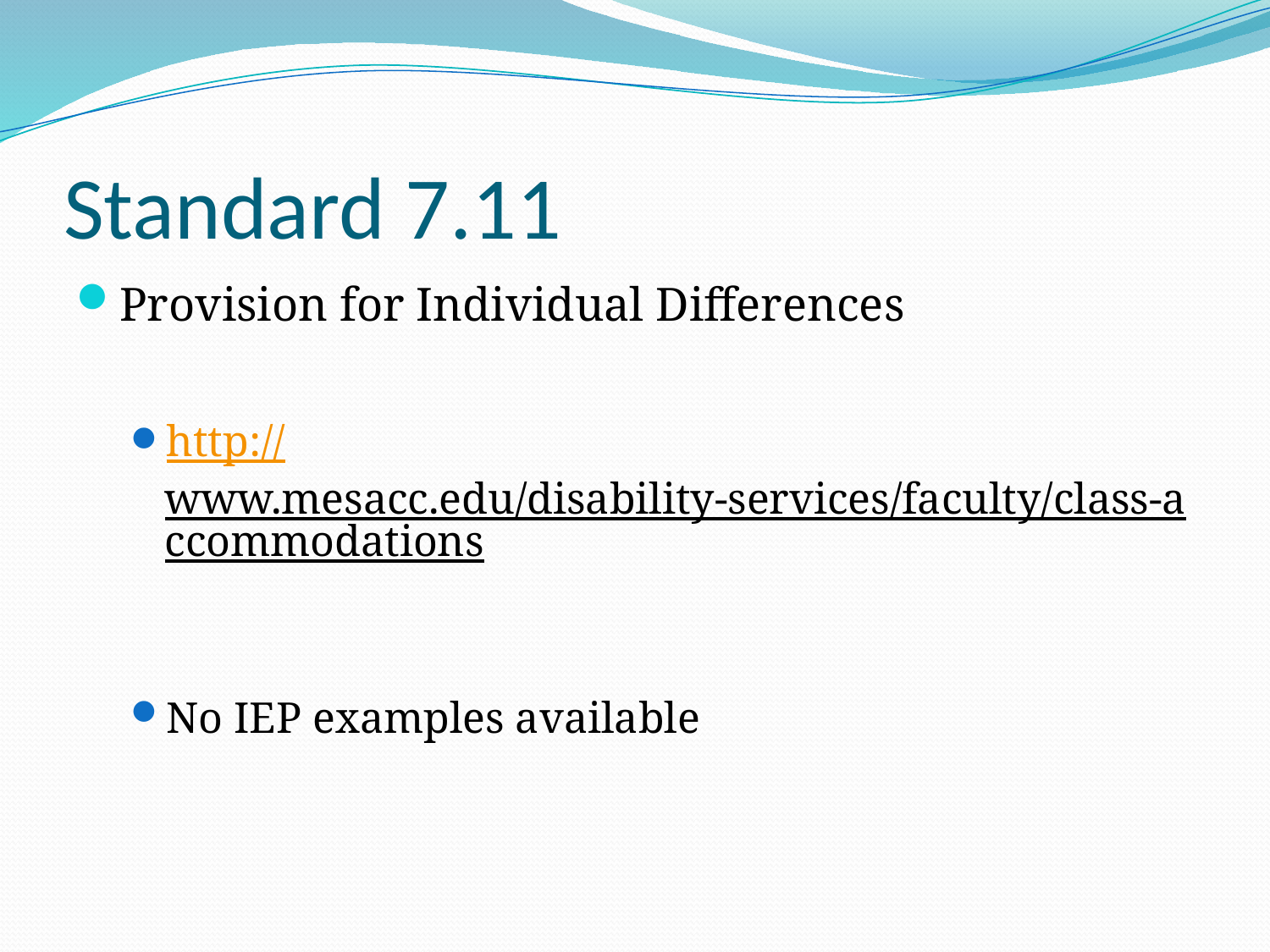

# Standard 7.11
Provision for Individual Differences

http://www.mesacc.edu/disability-services/faculty/class-accommodations

No IEP examples available